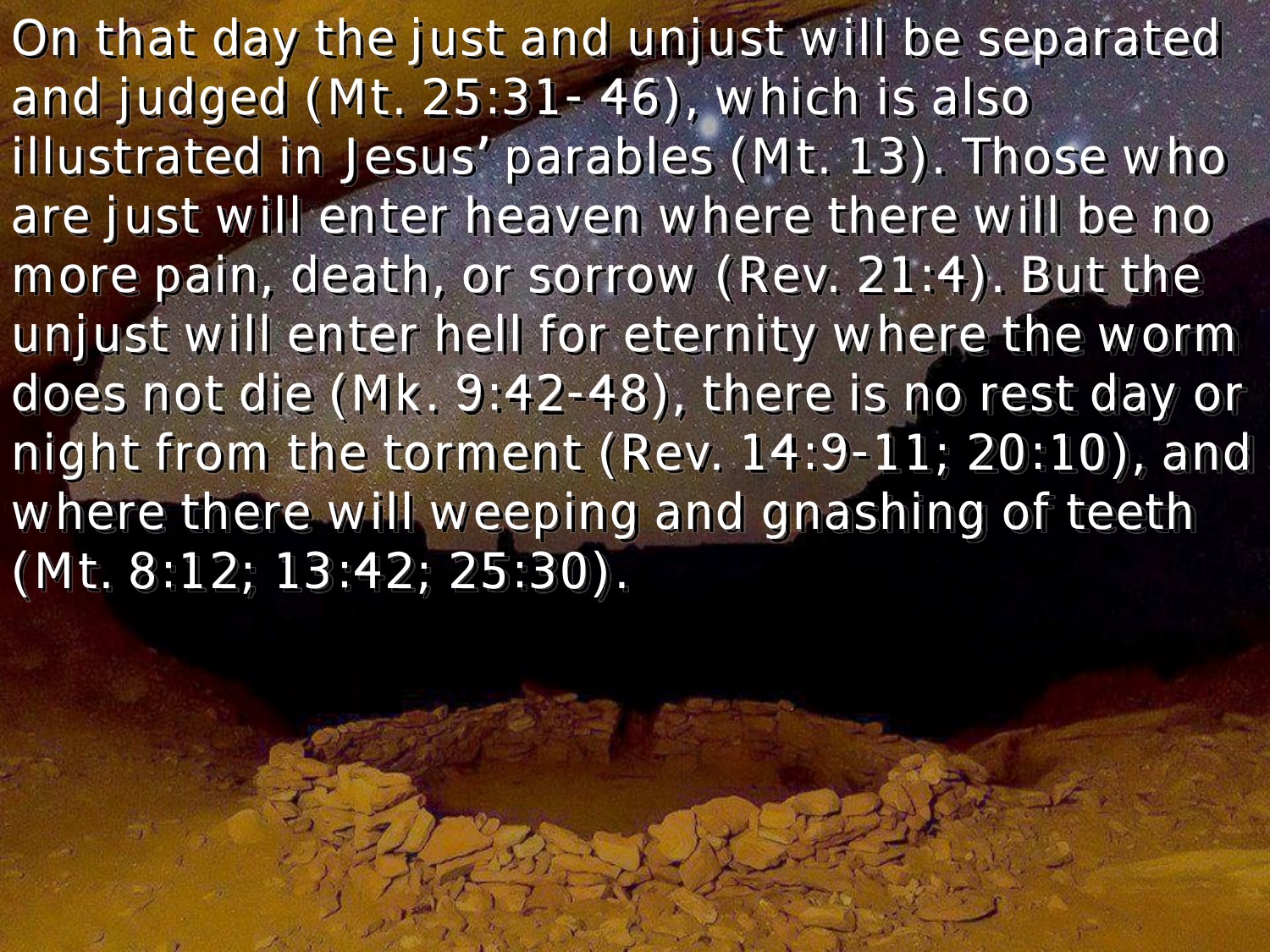

On that day the just and unjust will be separated and judged (Mt. 25:31- 46), which is also illustrated in Jesus’ parables (Mt. 13). Those who are just will enter heaven where there will be no more pain, death, or sorrow (Rev. 21:4). But the unjust will enter hell for eternity where the worm does not die (Mk. 9:42-48), there is no rest day or night from the torment (Rev. 14:9-11; 20:10), and where there will weeping and gnashing of teeth (Mt. 8:12; 13:42; 25:30).